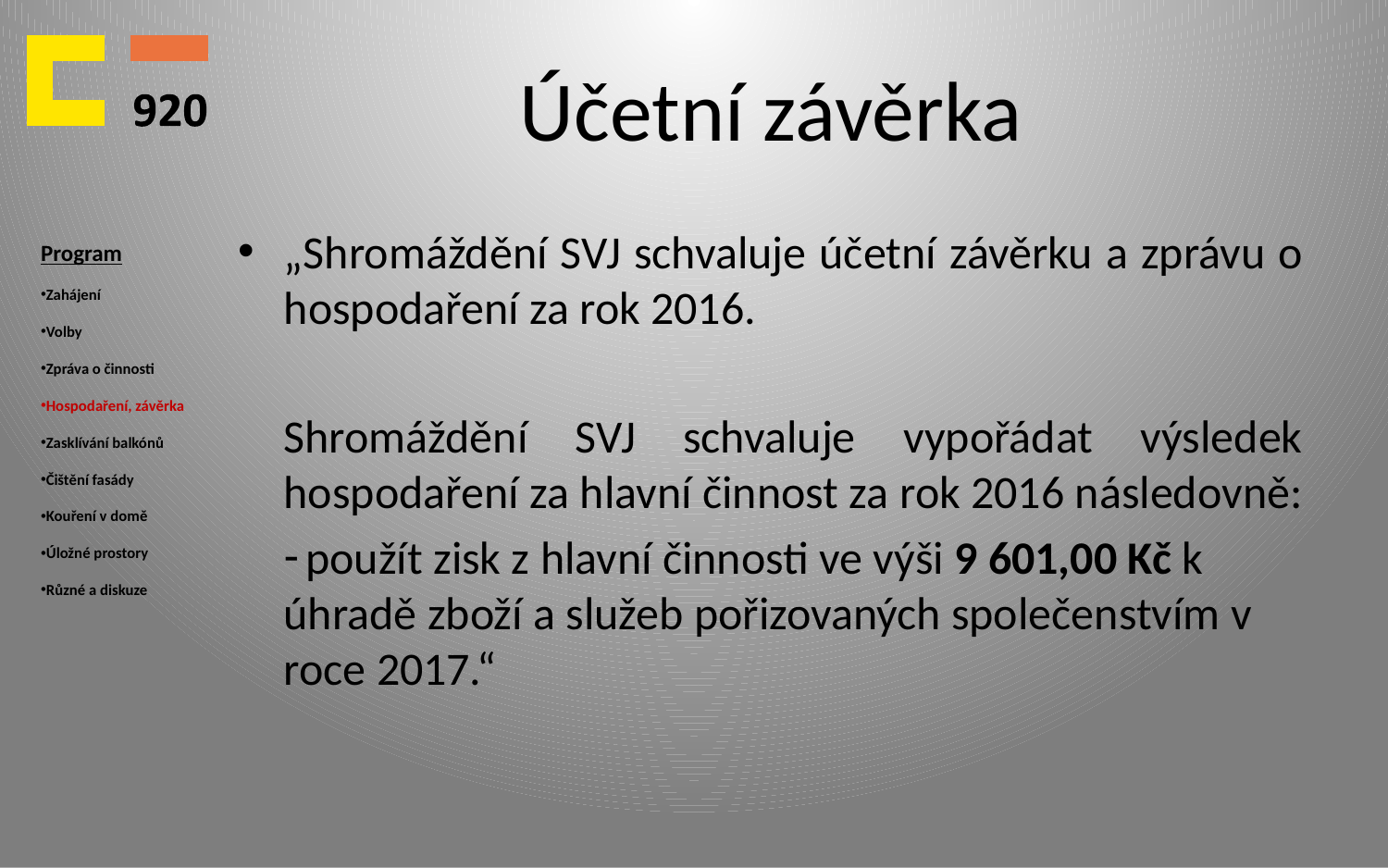

# Účetní závěrka
Program
Zahájení
Volby
Zpráva o činnosti
Hospodaření, závěrka
Zasklívání balkónů
Čištění fasády
Kouření v domě
Úložné prostory
Různé a diskuze
„Shromáždění SVJ schvaluje účetní závěrku a zprávu o hospodaření za rok 2016.

Shromáždění SVJ schvaluje vypořádat výsledek hospodaření za hlavní činnost za rok 2016 následovně:
 použít zisk z hlavní činnosti ve výši 9 601,00 Kč k úhradě zboží a služeb pořizovaných společenstvím v roce 2017.“